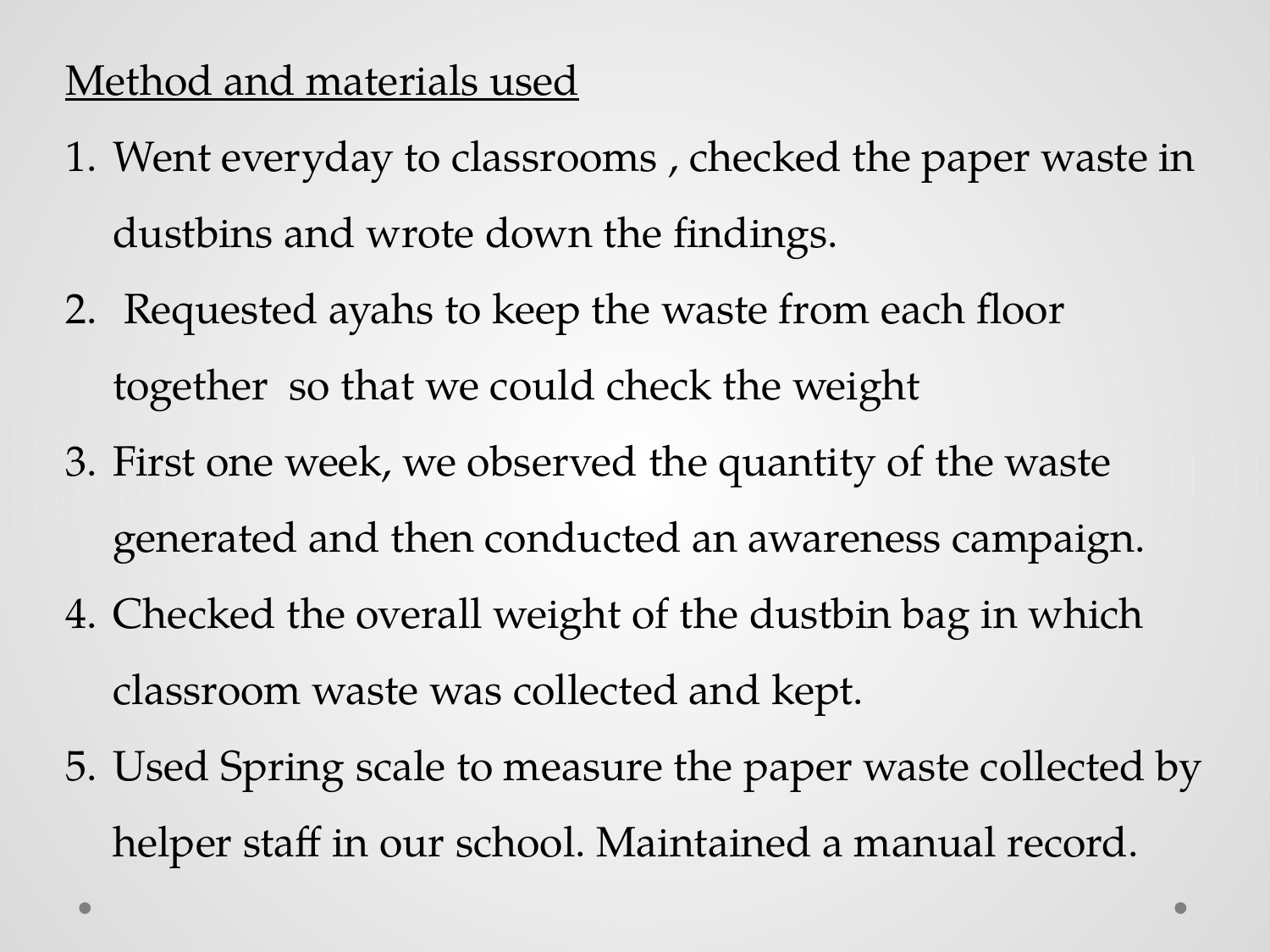

Method and materials used
Went everyday to classrooms , checked the paper waste in dustbins and wrote down the findings.
 Requested ayahs to keep the waste from each floor together  so that we could check the weight
First one week, we observed the quantity of the waste generated and then conducted an awareness campaign.
Checked the overall weight of the dustbin bag in which classroom waste was collected and kept.
Used Spring scale to measure the paper waste collected by helper staff in our school. Maintained a manual record.